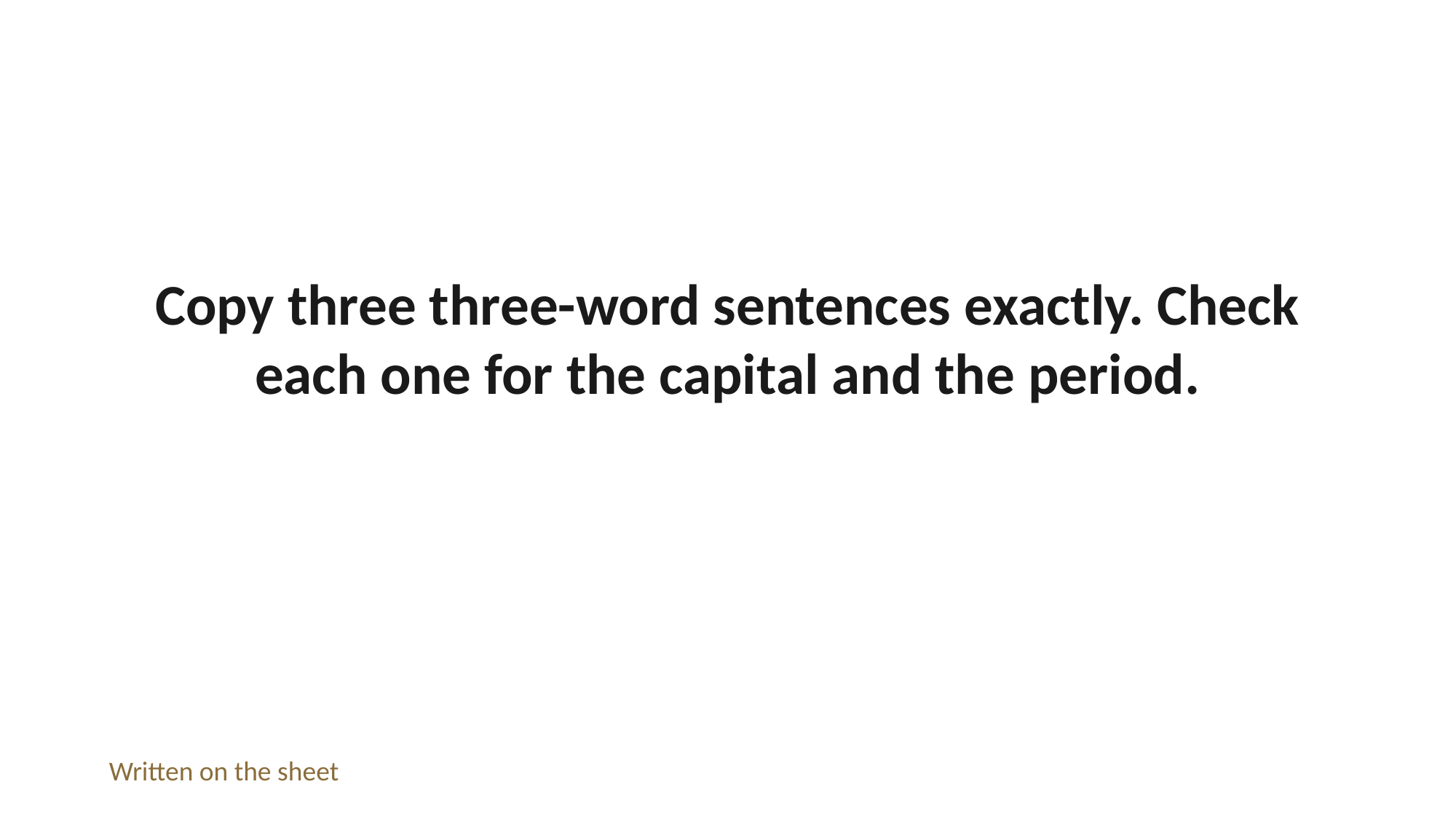

Copy three three-word sentences exactly. Check each one for the capital and the period.
Written on the sheet